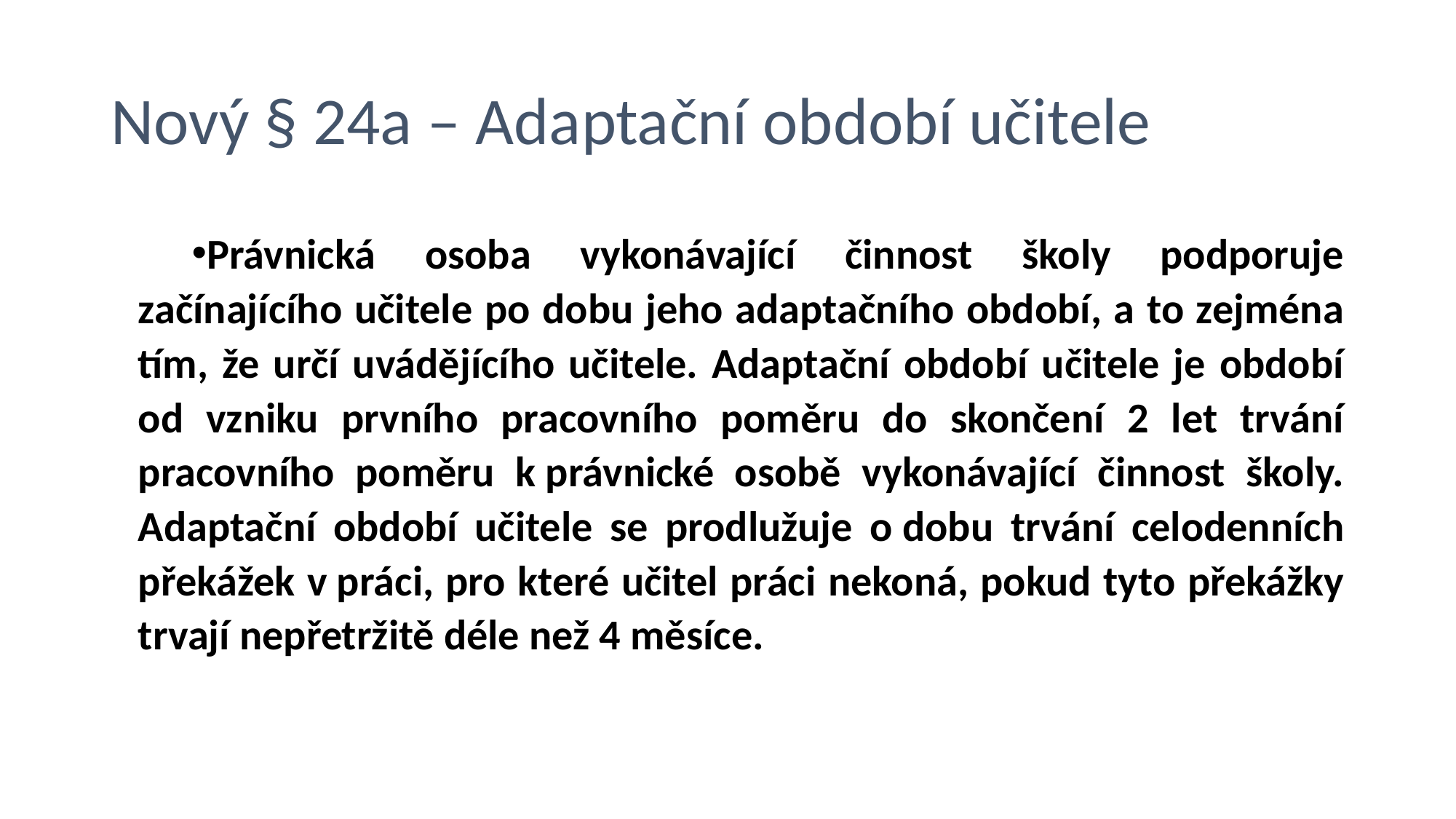

# Nový § 24a – Adaptační období učitele
Právnická osoba vykonávající činnost školy podporuje začínajícího učitele po dobu jeho adaptačního období, a to zejména tím, že určí uvádějícího učitele. Adaptační období učitele je období od vzniku prvního pracovního poměru do skončení 2 let trvání pracovního poměru k právnické osobě vykonávající činnost školy. Adaptační období učitele se prodlužuje o dobu trvání celodenních překážek v práci, pro které učitel práci nekoná, pokud tyto překážky trvají nepřetržitě déle než 4 měsíce.